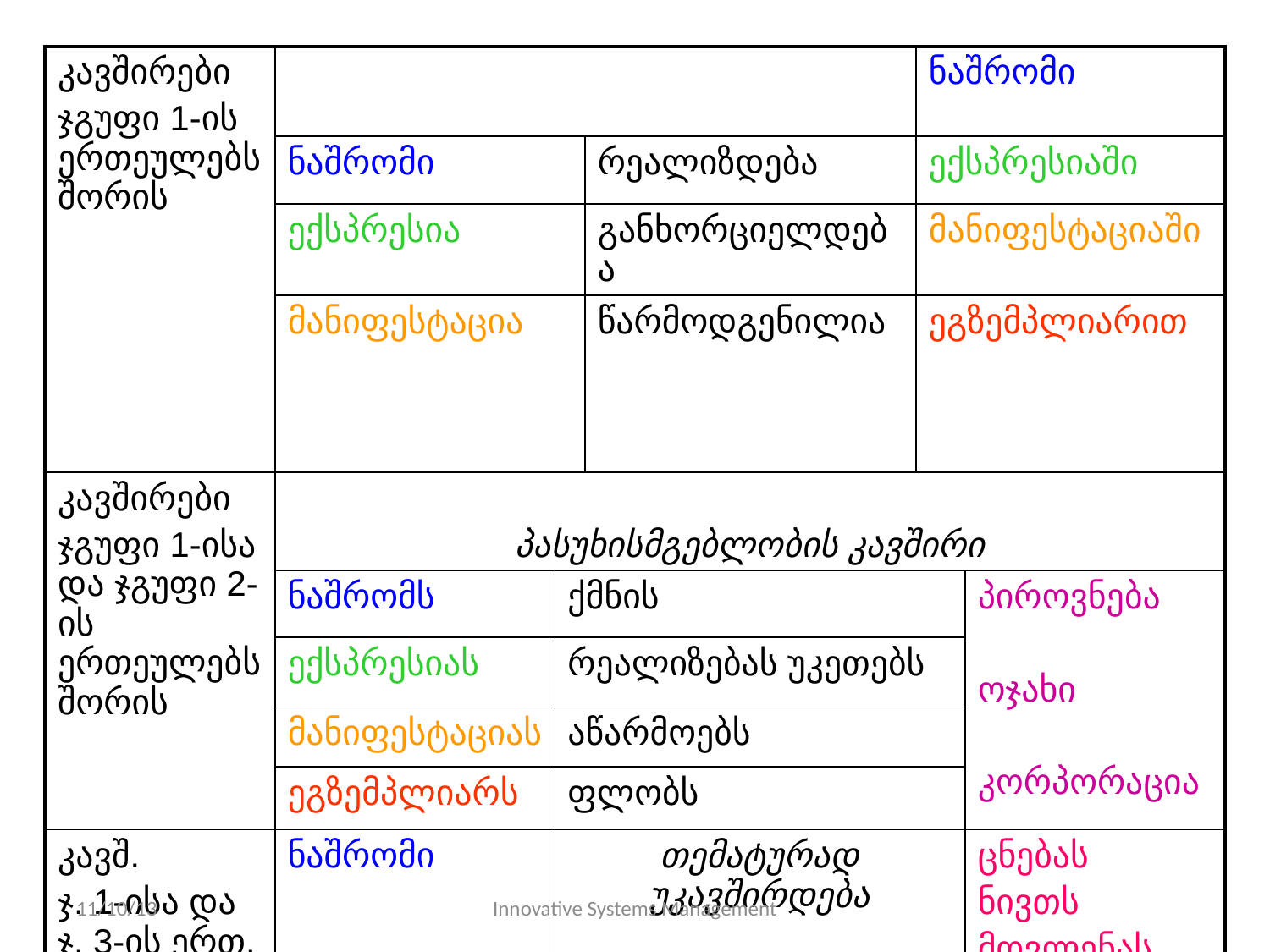

| კავშირები ჯგუფი 1-ის ერთეულებს შორის |  |  |  | ნაშრომი |  |
| --- | --- | --- | --- | --- | --- |
|  | ნაშრომი |  | რეალიზდება | ექსპრესიაში |  |
|  | ექსპრესია |  | განხორციელდება | მანიფესტაციაში |  |
|  | მანიფესტაცია |  | წარმოდგენილია | ეგზემპლიარით |  |
| კავშირები ჯგუფი 1-ისა და ჯგუფი 2-ის ერთეულებს შორის | პასუხისმგებლობის კავშირი |  |  |  |  |
|  | ნაშრომს | ქმნის |  |  | პიროვნება ოჯახი კორპორაცია |
|  | ექსპრესიას | რეალიზებას უკეთებს |  |  |  |
|  | მანიფესტაციას | აწარმოებს |  |  |  |
|  | ეგზემპლიარს | ფლობს |  |  |  |
| კავშ. ჯ. 1-ისა და ჯ. 3-ის ერთ. შორის | ნაშრომი | თემატურად უკავშირდება |  |  | ცნებას ნივთს მოვლენას ადგილს |
11/10/13
Innovative Systems Management